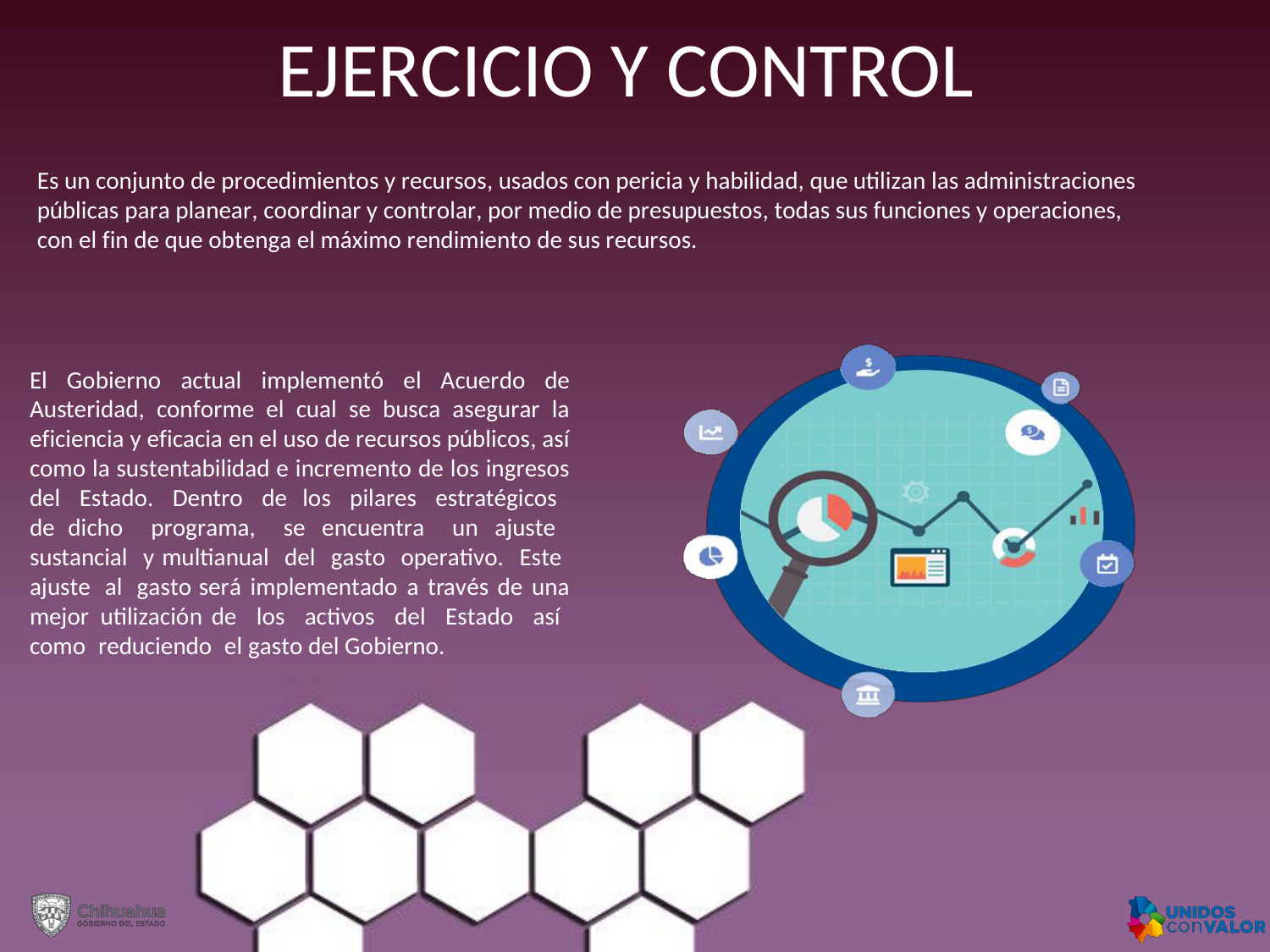

# EJERCICIO Y CONTROL
Es un conjunto de procedimientos y recursos, usados con pericia y habilidad, que utilizan las administraciones públicas para planear, coordinar y controlar, por medio de presupuestos, todas sus funciones y operaciones, con el fin de que obtenga el máximo rendimiento de sus recursos.

El   Gobierno   actual   implementó   el   Acuerdo   de Austeridad,  conforme  el  cual  se  busca  asegurar  la eficiencia y eficacia en el uso de recursos públicos, así como la sustentabilidad e incremento de los ingresos del   Estado.   Dentro   de  los   pilares   estratégicos   de dicho  programa,  se encuentra  un ajuste  sustancial  y multianual  del  gasto  operativo.  Este  ajuste  al  gasto será implementado a través de una mejor utilización de  los  activos  del  Estado  así  como  reduciendo  el gasto del Gobierno.